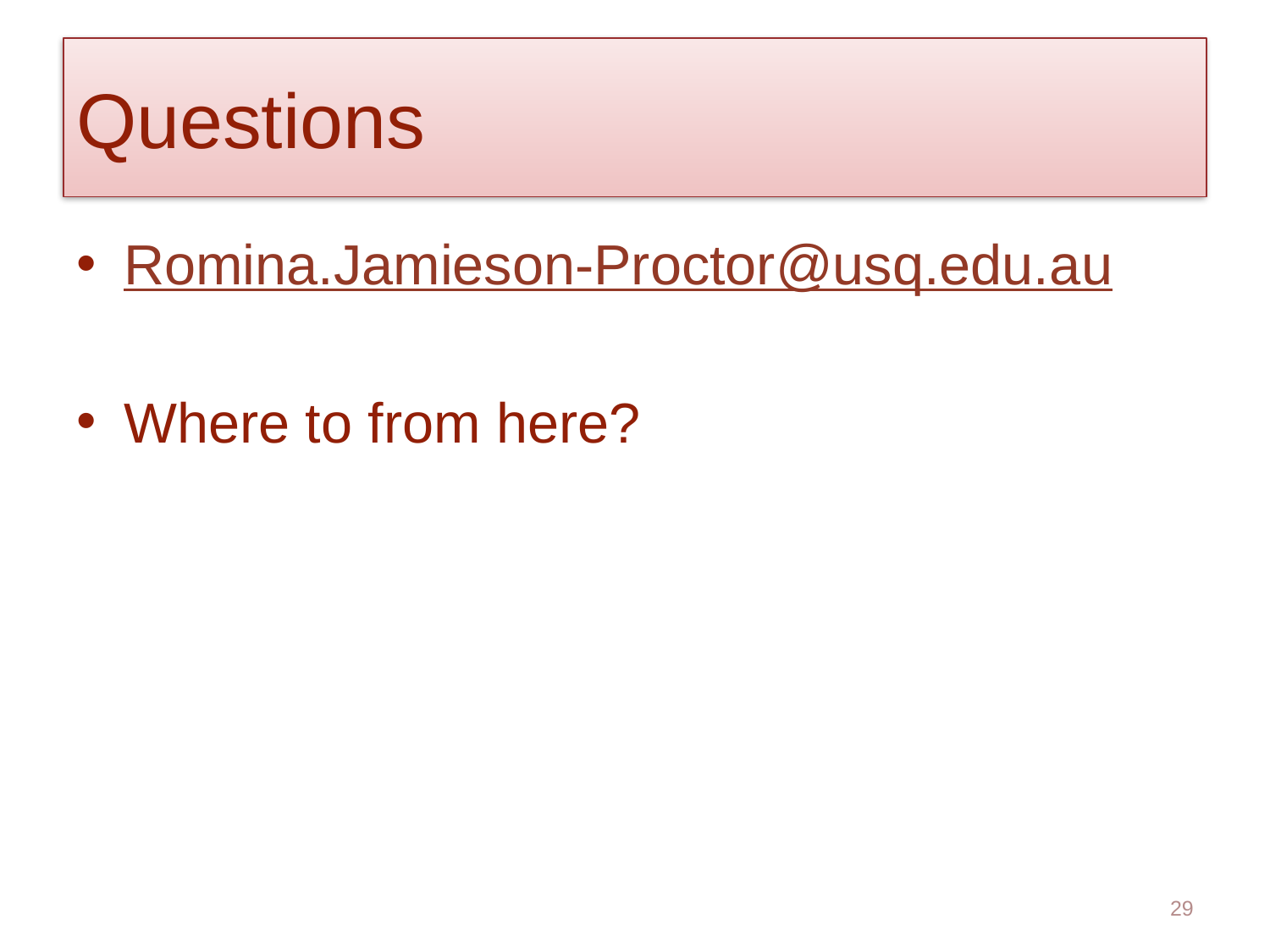

# Questions
Romina.Jamieson-Proctor@usq.edu.au

Where to from here?
29